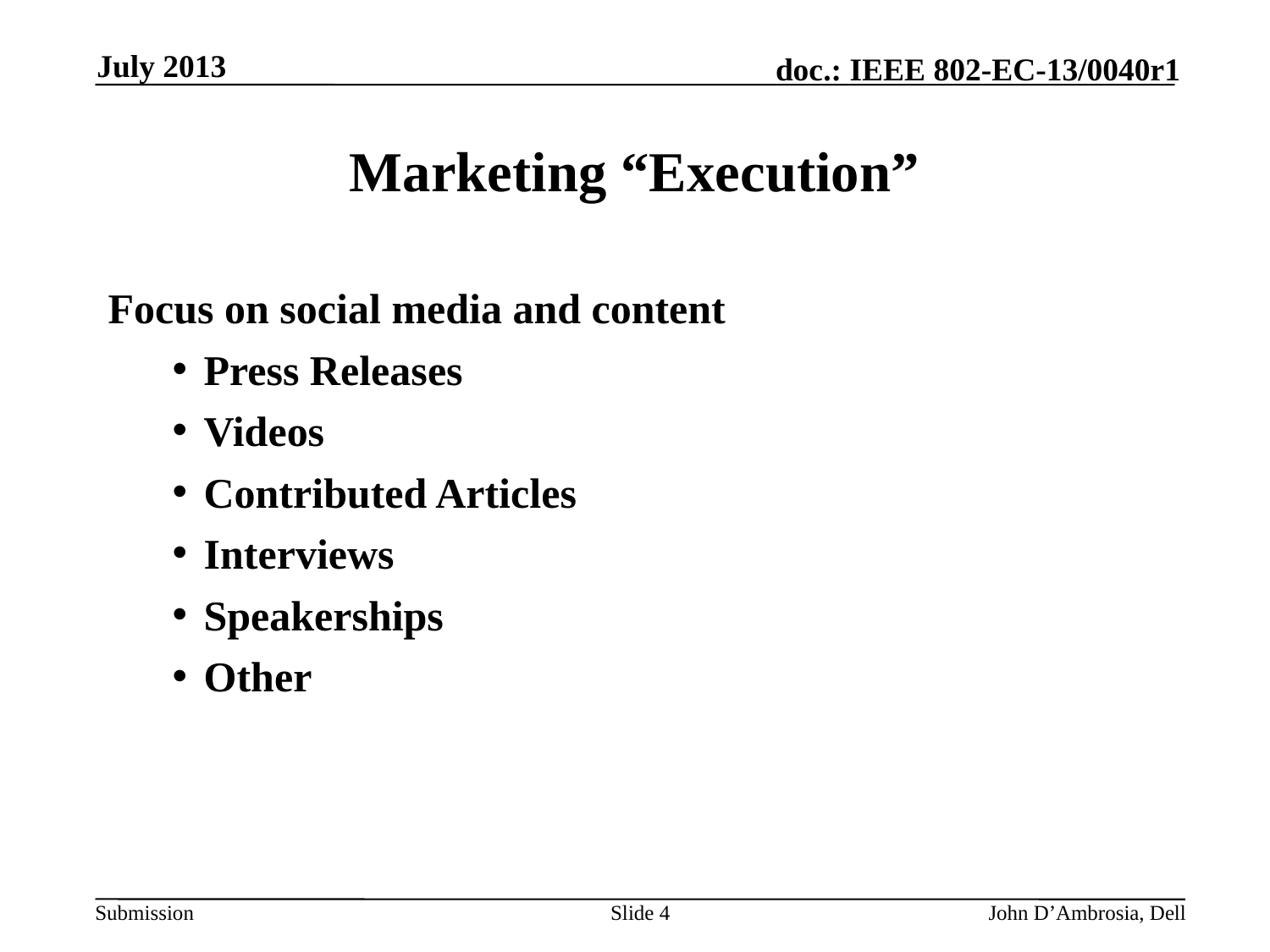

July 2013
# Marketing “Execution”
Focus on social media and content
Press Releases
Videos
Contributed Articles
Interviews
Speakerships
Other

Slide 4
John D’Ambrosia, Dell